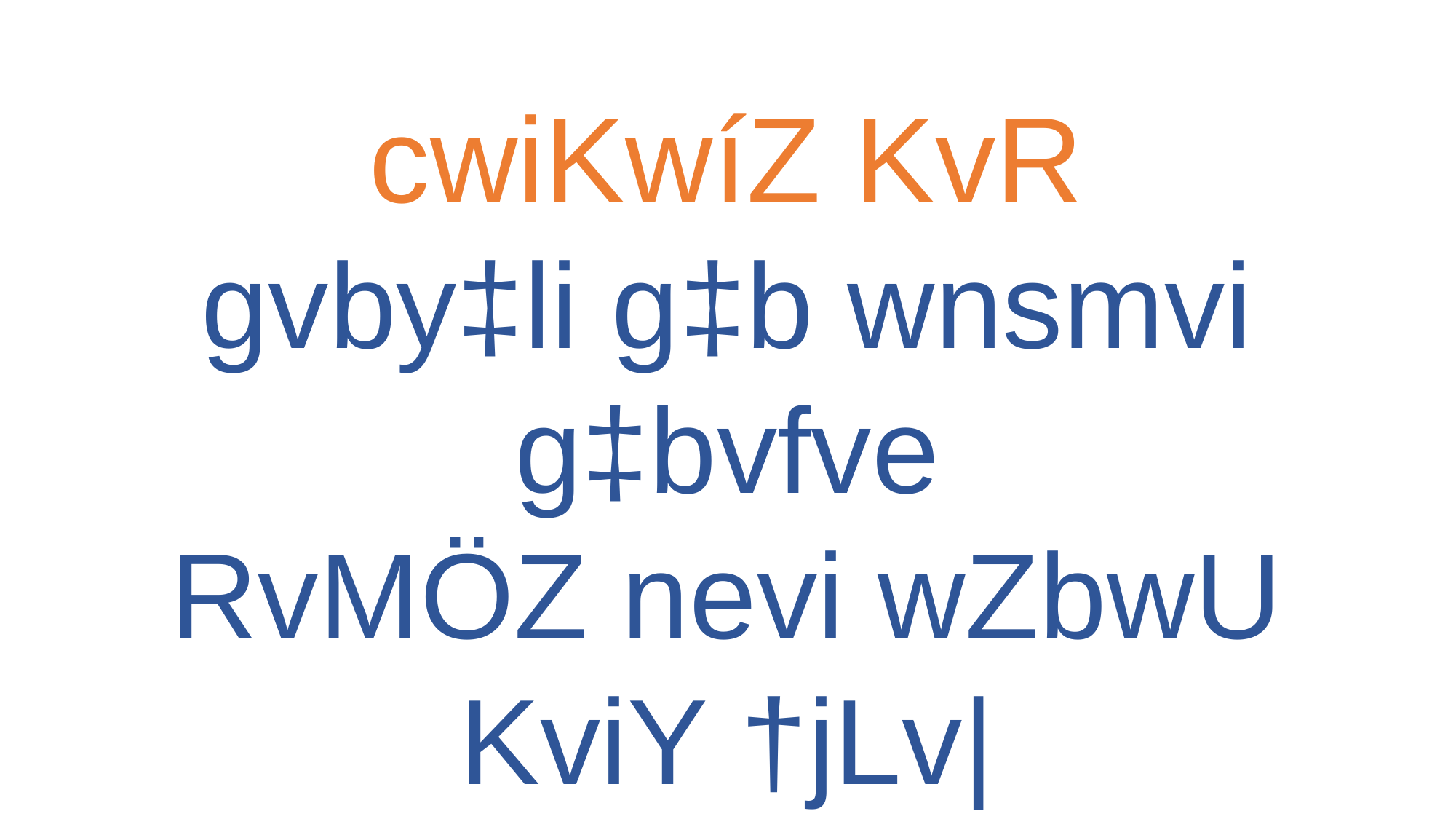

cwiKwíZ KvR
gvby‡li g‡b wnsmvi g‡bvfve
RvMÖZ nevi wZbwU KviY †jLv|